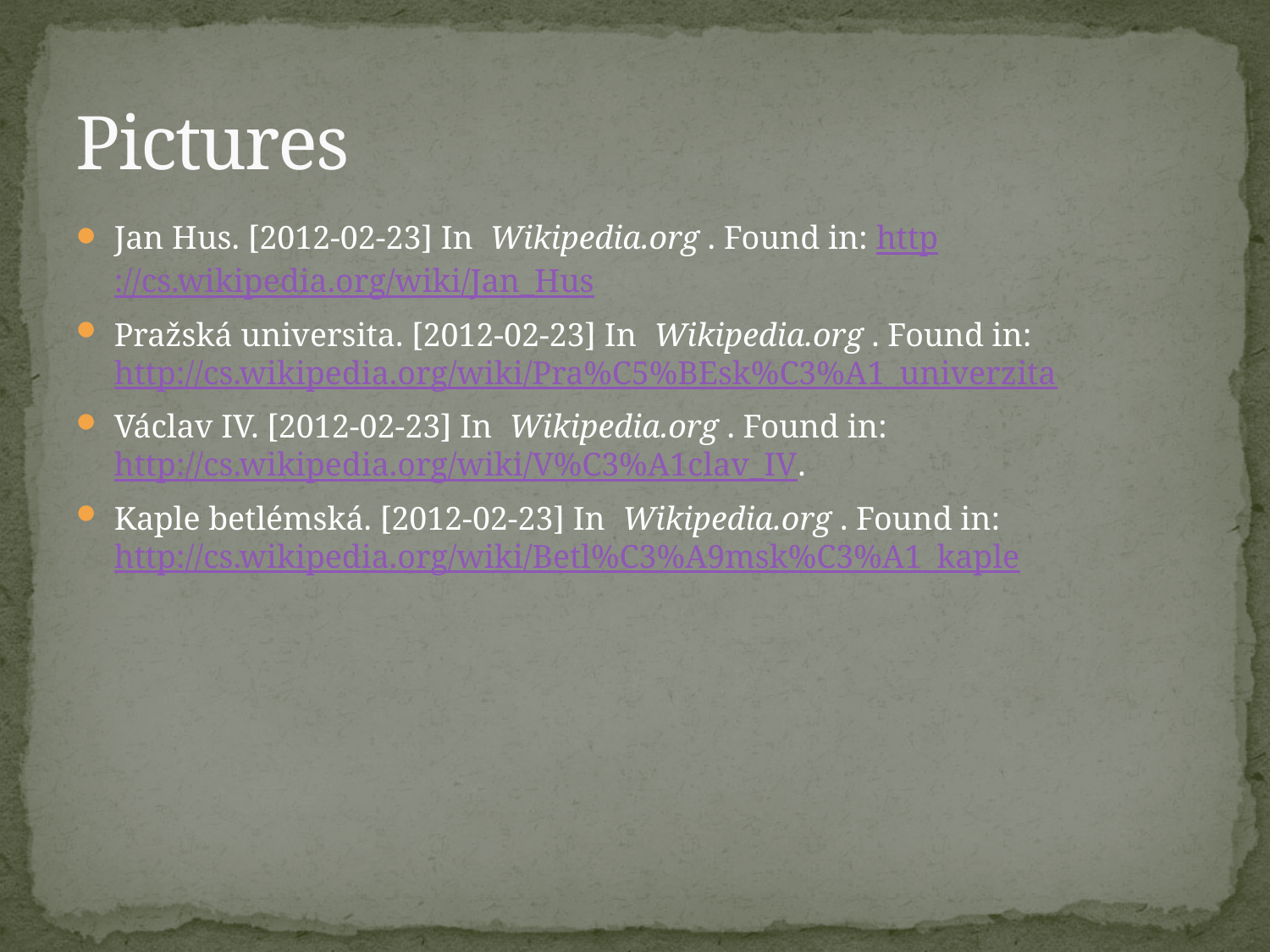

# Pictures
Jan Hus. [2012-02-23] In  Wikipedia.org . Found in: http://cs.wikipedia.org/wiki/Jan_Hus
Pražská universita. [2012-02-23] In  Wikipedia.org . Found in: http://cs.wikipedia.org/wiki/Pra%C5%BEsk%C3%A1_univerzita
Václav IV. [2012-02-23] In  Wikipedia.org . Found in: http://cs.wikipedia.org/wiki/V%C3%A1clav_IV.
Kaple betlémská. [2012-02-23] In  Wikipedia.org . Found in: http://cs.wikipedia.org/wiki/Betl%C3%A9msk%C3%A1_kaple